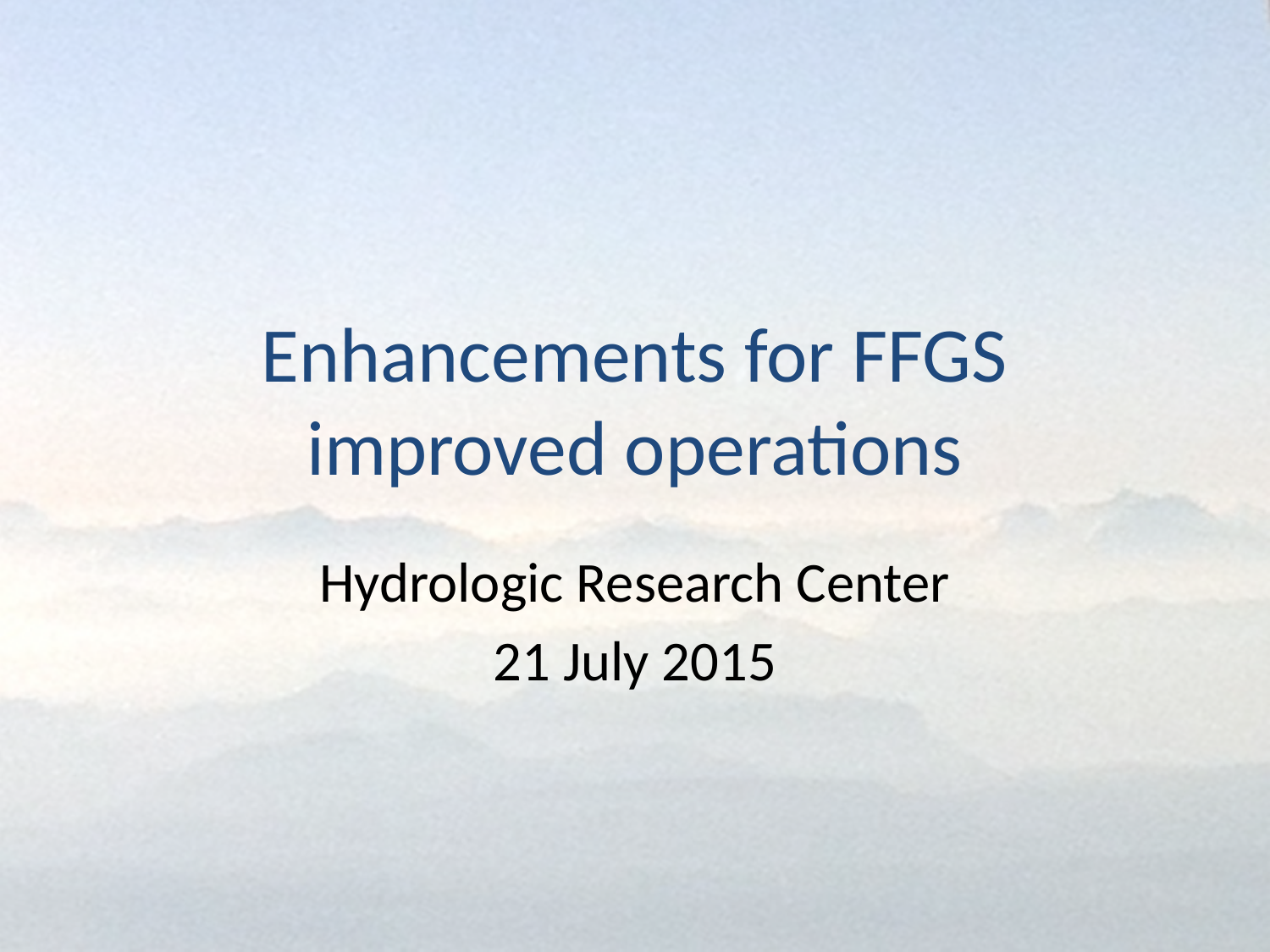

# Enhancements for FFGS improved operations
Hydrologic Research Center
21 July 2015